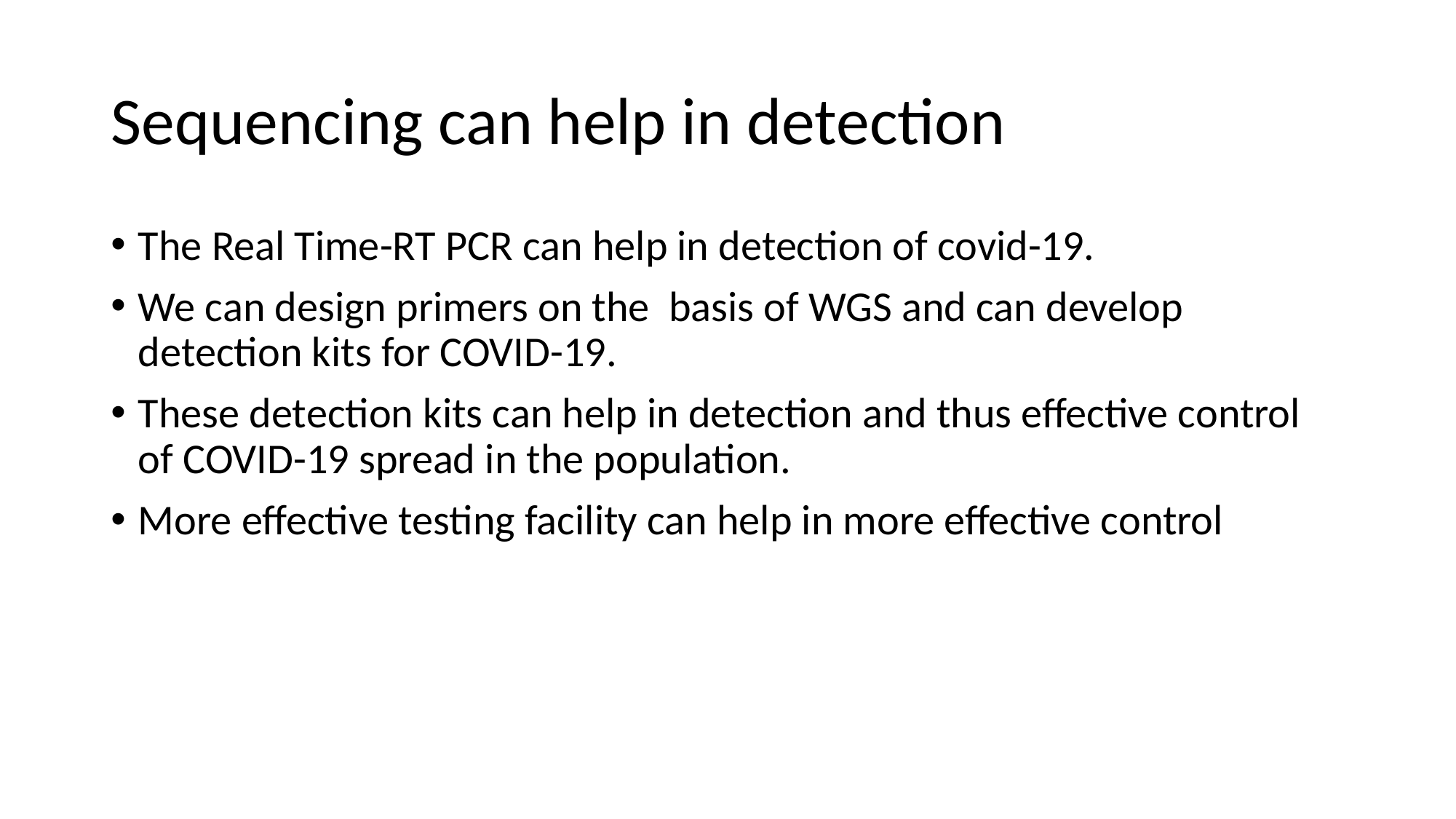

# Sequencing can help in detection
The Real Time-RT PCR can help in detection of covid-19.
We can design primers on the  basis of WGS and can develop detection kits for COVID-19.
These detection kits can help in detection and thus effective control of COVID-19 spread in the population.
More effective testing facility can help in more effective control